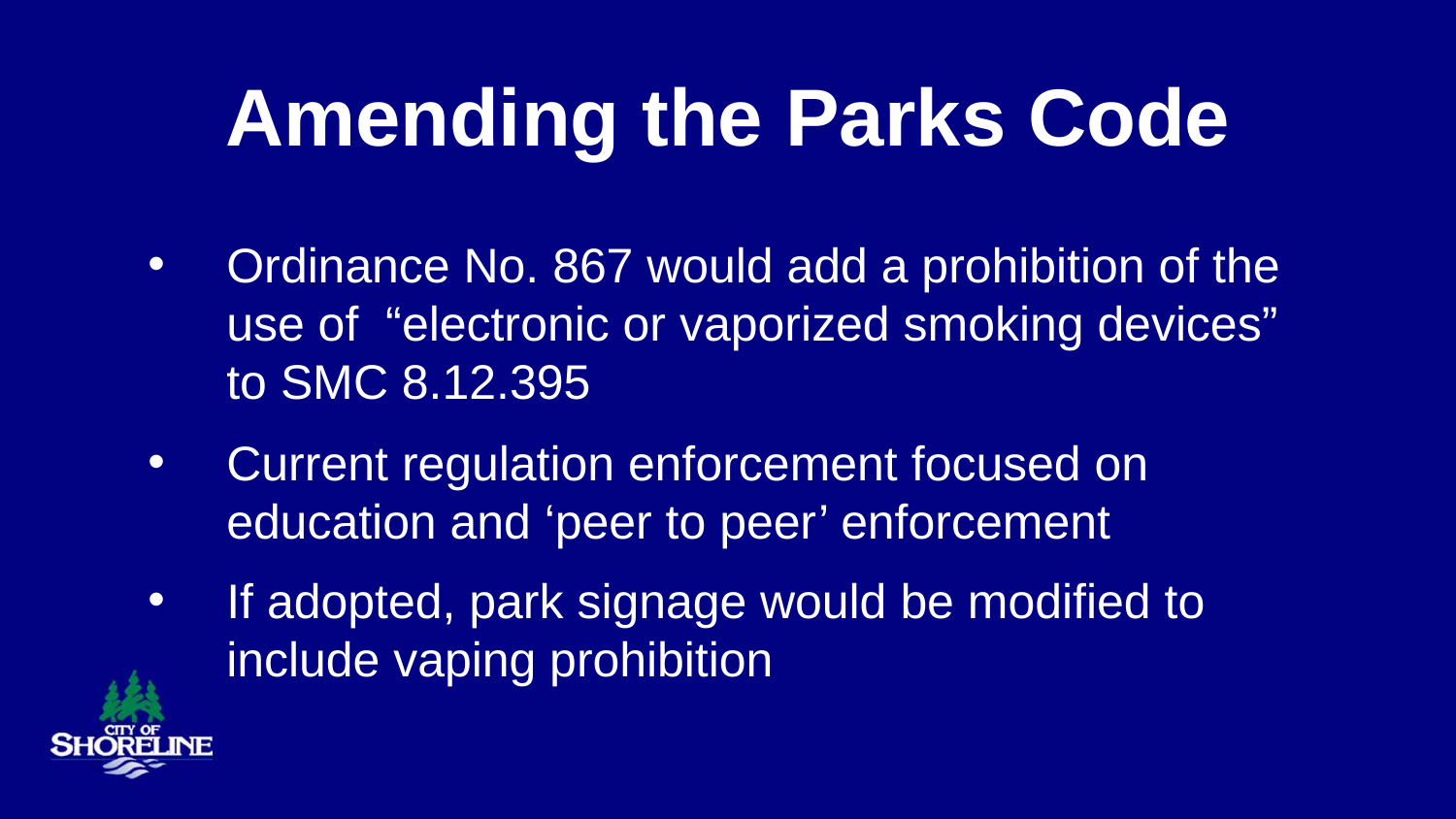

Amending the Parks Code
Ordinance No. 867 would add a prohibition of the use of  “electronic or vaporized smoking devices” to SMC 8.12.395

Current regulation enforcement focused on education and ‘peer to peer’ enforcement

If adopted, park signage would be modified to include vaping prohibition